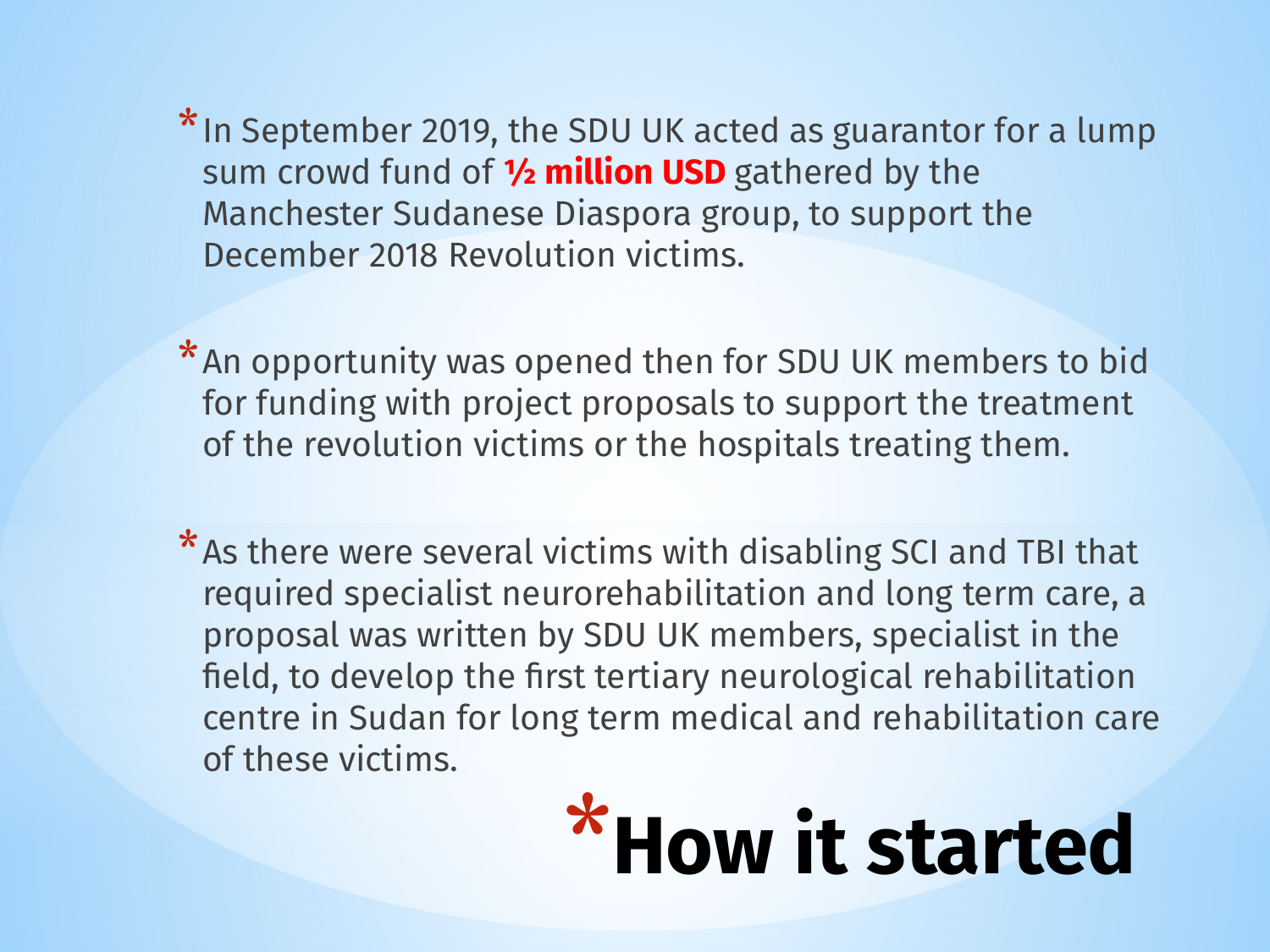

In September 2019, the SDU UK acted as guarantor for a lump sum crowd fund of ½ million USD gathered by the Manchester Sudanese Diaspora group, to support the December 2018 Revolution victims.

An opportunity was opened then for SDU UK members to bid for funding with project proposals to support the treatment of the revolution victims or the hospitals treating them.

As there were several victims with disabling SCI and TBI that required specialist neurorehabilitation and long term care, a proposal was written by SDU UK members, specialist in the field, to develop the first tertiary neurological rehabilitation centre in Sudan for long term medical and rehabilitation care of these victims.

# How it started